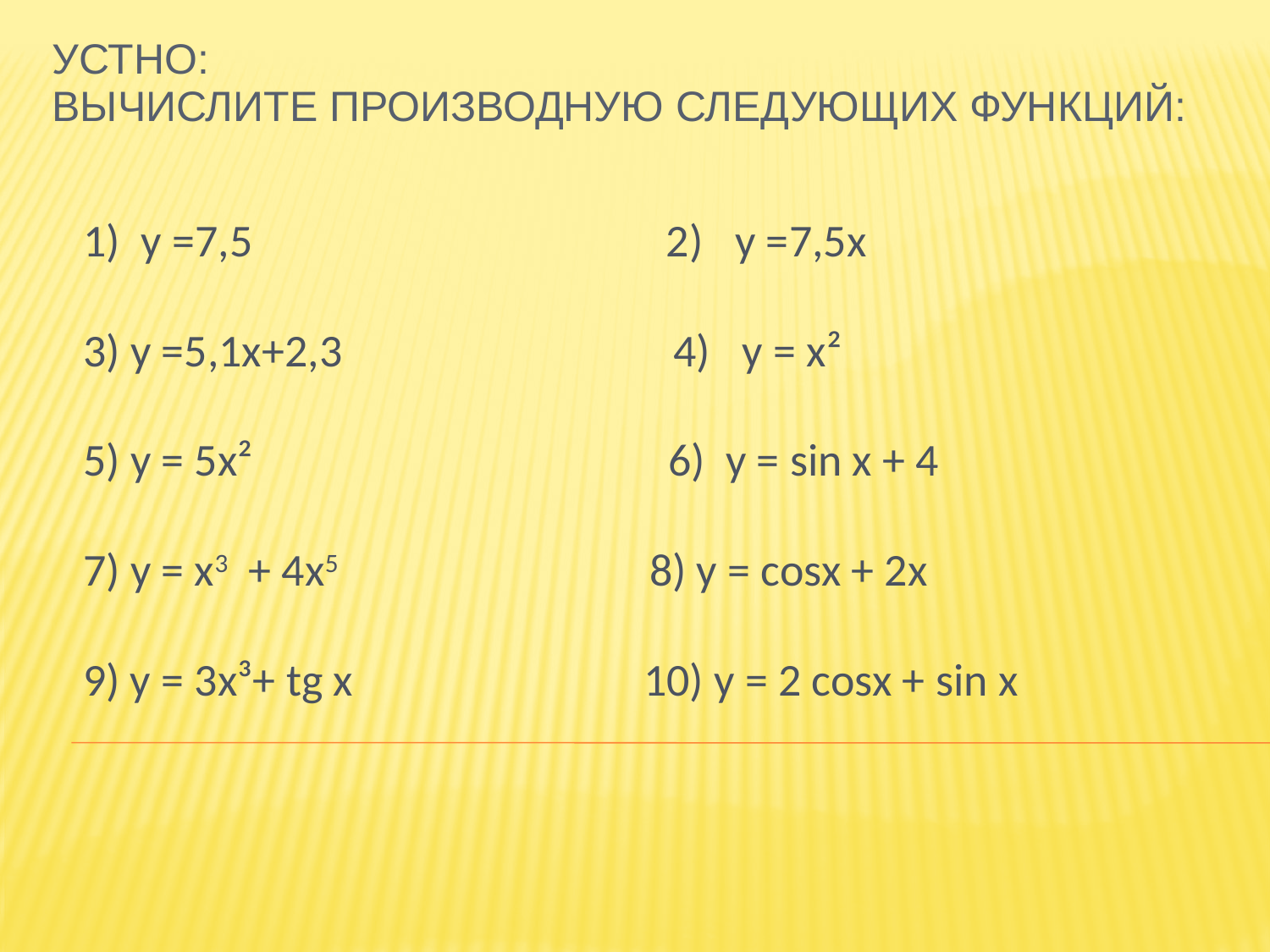

# УСТНО: Вычислите производную следующих функций:

   1)  y =7,5                                        2)   y =7,5x

   3) y =5,1x+2,3                                4)   y = x²

   5) y = 5x²                                        6)  y = sin x + 4

   7) y = x3  + 4x5                              8) y = cosx + 2x

   9) y = 3x³+ tg x                            10) y = 2 cosx + sin x